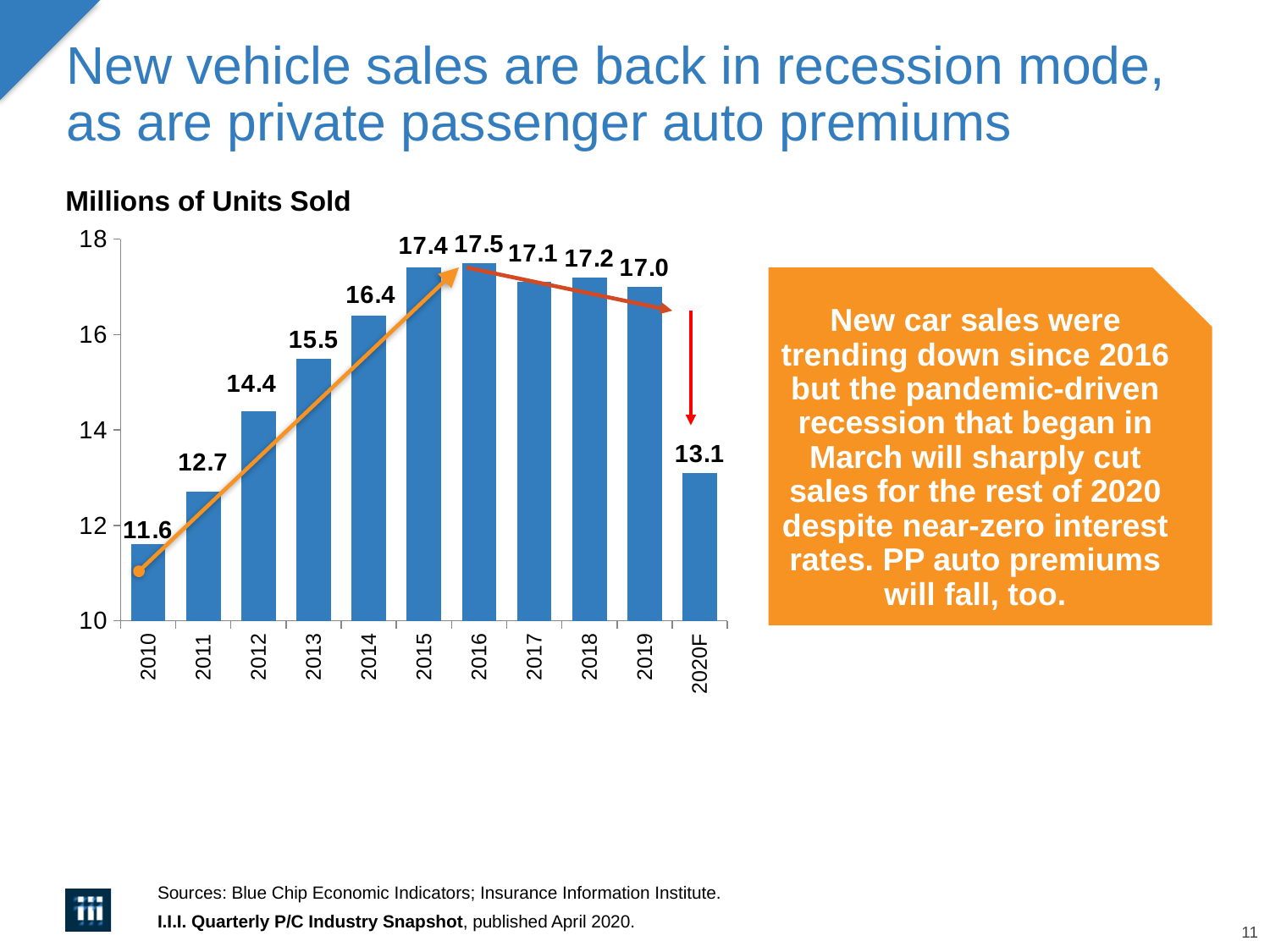

# New vehicle sales are back in recession mode, as are private passenger auto premiums
Millions of Units Sold

### Chart

| Category | Millions of Units |
|---|---|
| 2010 | 11.6 |
| 2011 | 12.7 |
| 2012 | 14.4 |
| 2013 | 15.5 |
| 2014 | 16.4 |
| 2015 | 17.4 |
| 2016 | 17.5 |
| 2017 | 17.1 |
| 2018 | 17.2 |
| 2019 | 17.0 |
| 2020F | 13.1 |
New car sales were trending down since 2016 but the pandemic-driven recession that began in March will sharply cut sales for the rest of 2020 despite near-zero interest rates. PP auto premiums will fall, too.
Sources: Blue Chip Economic Indicators; Insurance Information Institute.